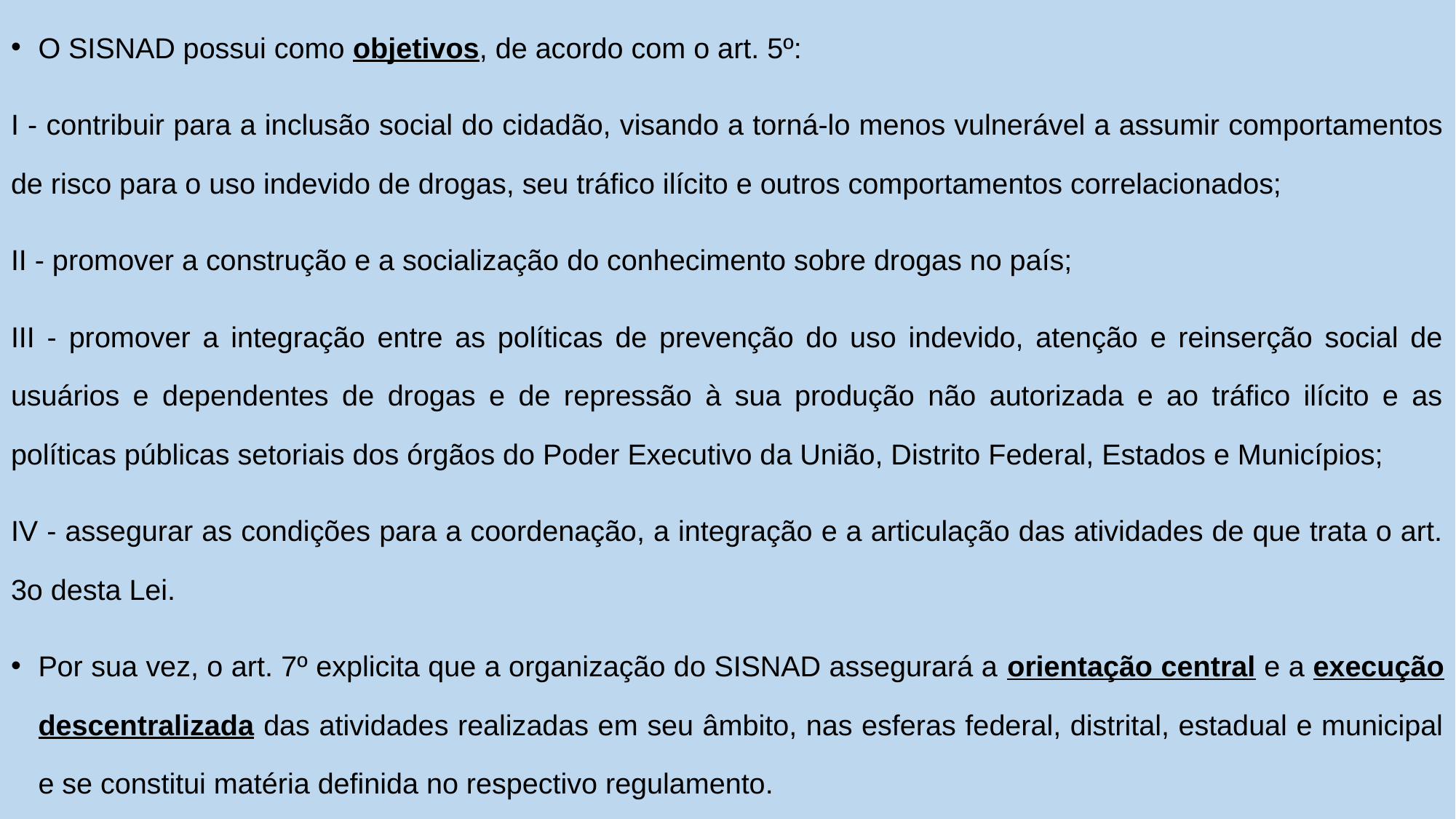

O SISNAD possui como objetivos, de acordo com o art. 5º:
I - contribuir para a inclusão social do cidadão, visando a torná-lo menos vulnerável a assumir comportamentos de risco para o uso indevido de drogas, seu tráfico ilícito e outros comportamentos correlacionados;
II - promover a construção e a socialização do conhecimento sobre drogas no país;
III - promover a integração entre as políticas de prevenção do uso indevido, atenção e reinserção social de usuários e dependentes de drogas e de repressão à sua produção não autorizada e ao tráfico ilícito e as políticas públicas setoriais dos órgãos do Poder Executivo da União, Distrito Federal, Estados e Municípios;
IV - assegurar as condições para a coordenação, a integração e a articulação das atividades de que trata o art. 3o desta Lei.
Por sua vez, o art. 7º explicita que a organização do SISNAD assegurará a orientação central e a execução descentralizada das atividades realizadas em seu âmbito, nas esferas federal, distrital, estadual e municipal e se constitui matéria definida no respectivo regulamento.